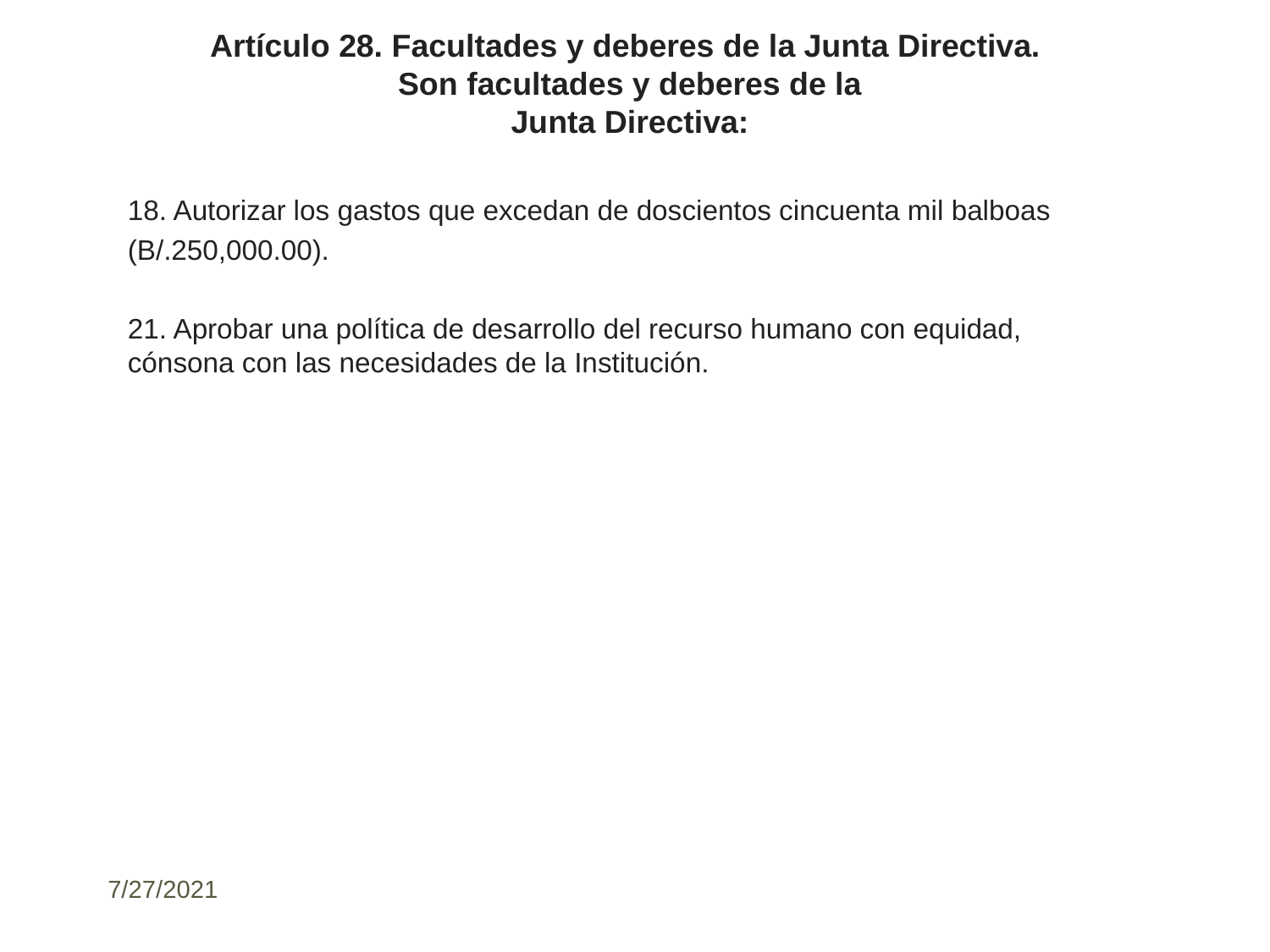

# Artículo 28. Facultades y deberes de la Junta Directiva. Son facultades y deberes de la Junta Directiva:
18. Autorizar los gastos que excedan de doscientos cincuenta mil balboas
(B/.250,000.00).

21. Aprobar una política de desarrollo del recurso humano con equidad, cónsona con las necesidades de la Institución.